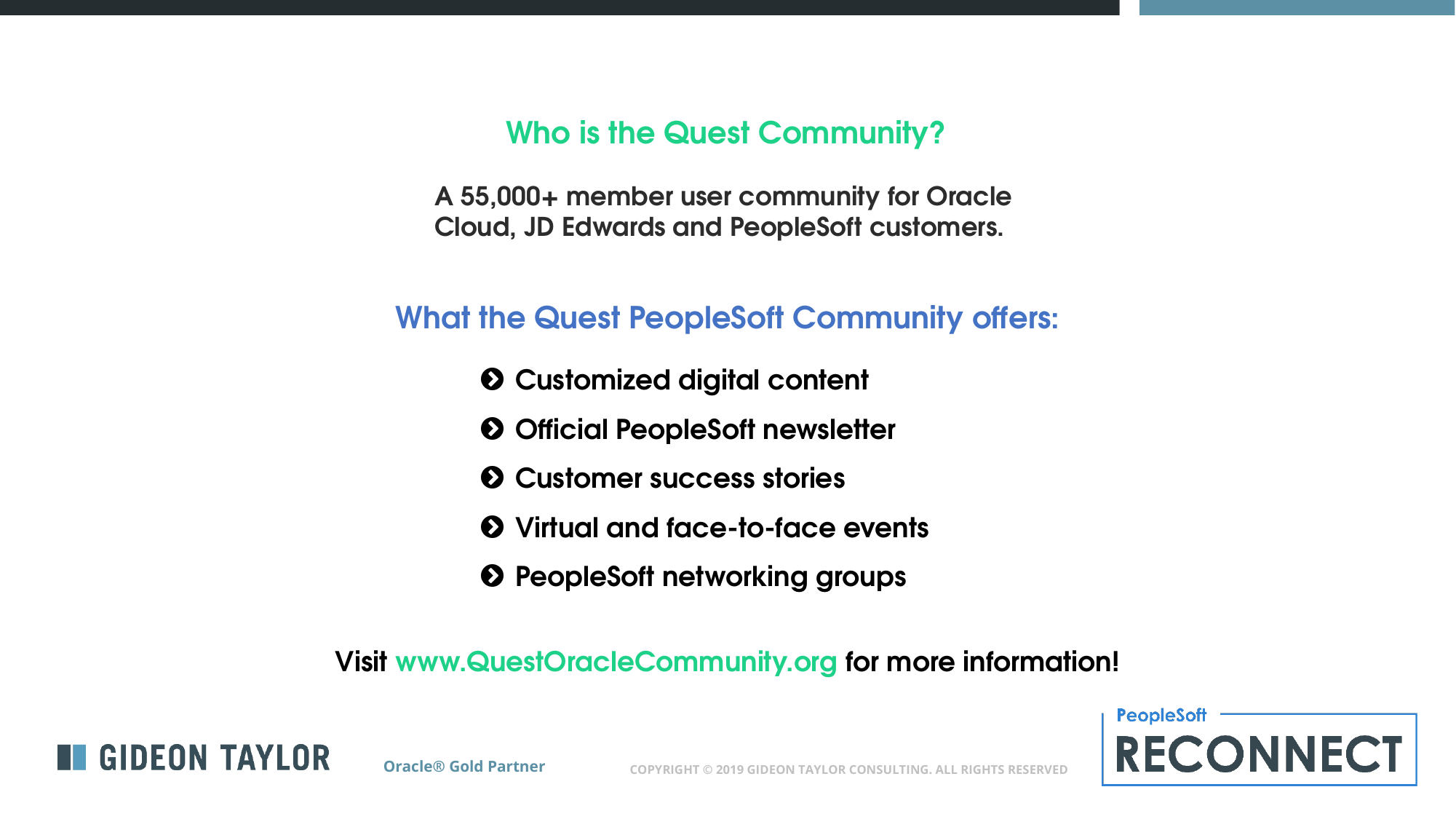

Who is the Quest Community?
A 55,000+ member user community for Oracle Cloud, JD Edwards and PeopleSoft customers.
What the Quest PeopleSoft Community offers:
Customized digital content
Official PeopleSoft newsletter
Customer success stories
Virtual and face-to-face events
PeopleSoft networking groups
Visit www.QuestOracleCommunity.org for more information!